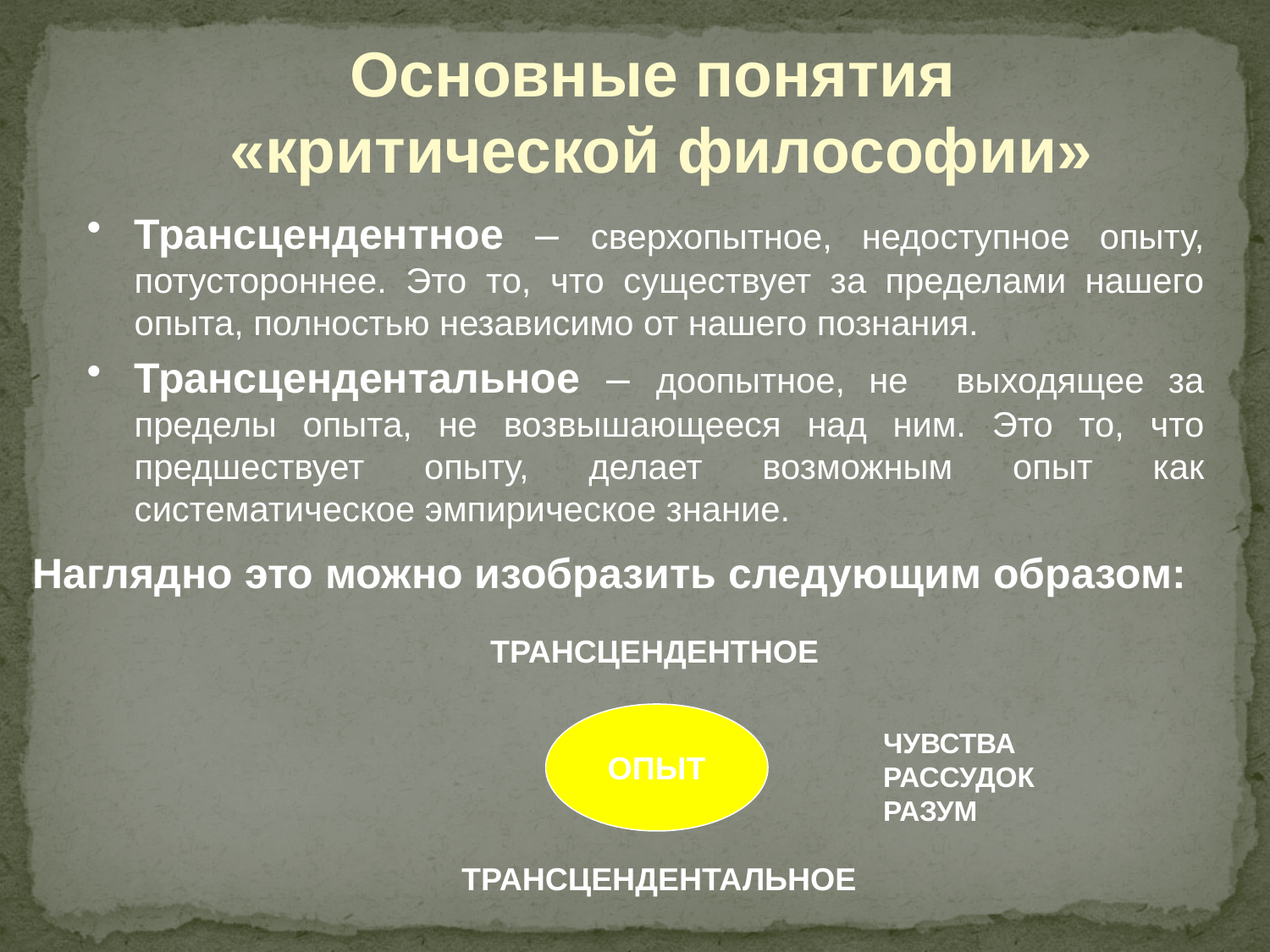

Основные понятия
«критической философии»
Трансцендентное – сверхопытное, недоступное опыту, потустороннее. Это то, что существует за пределами нашего опыта, полностью независимо от нашего познания.
Трансцендентальное – доопытное, не  выходящее за пределы опыта, не возвышающееся над ним. Это то, что предшествует опыту, делает возможным опыт как систематическое эмпирическое знание.
Наглядно это можно изобразить следующим образом:
ТРАНСЦЕНДЕНТНОЕ
ОПЫТ
ЧУВСТВА
РАССУДОК
РАЗУМ
ТРАНСЦЕНДЕНТАЛЬНОЕ